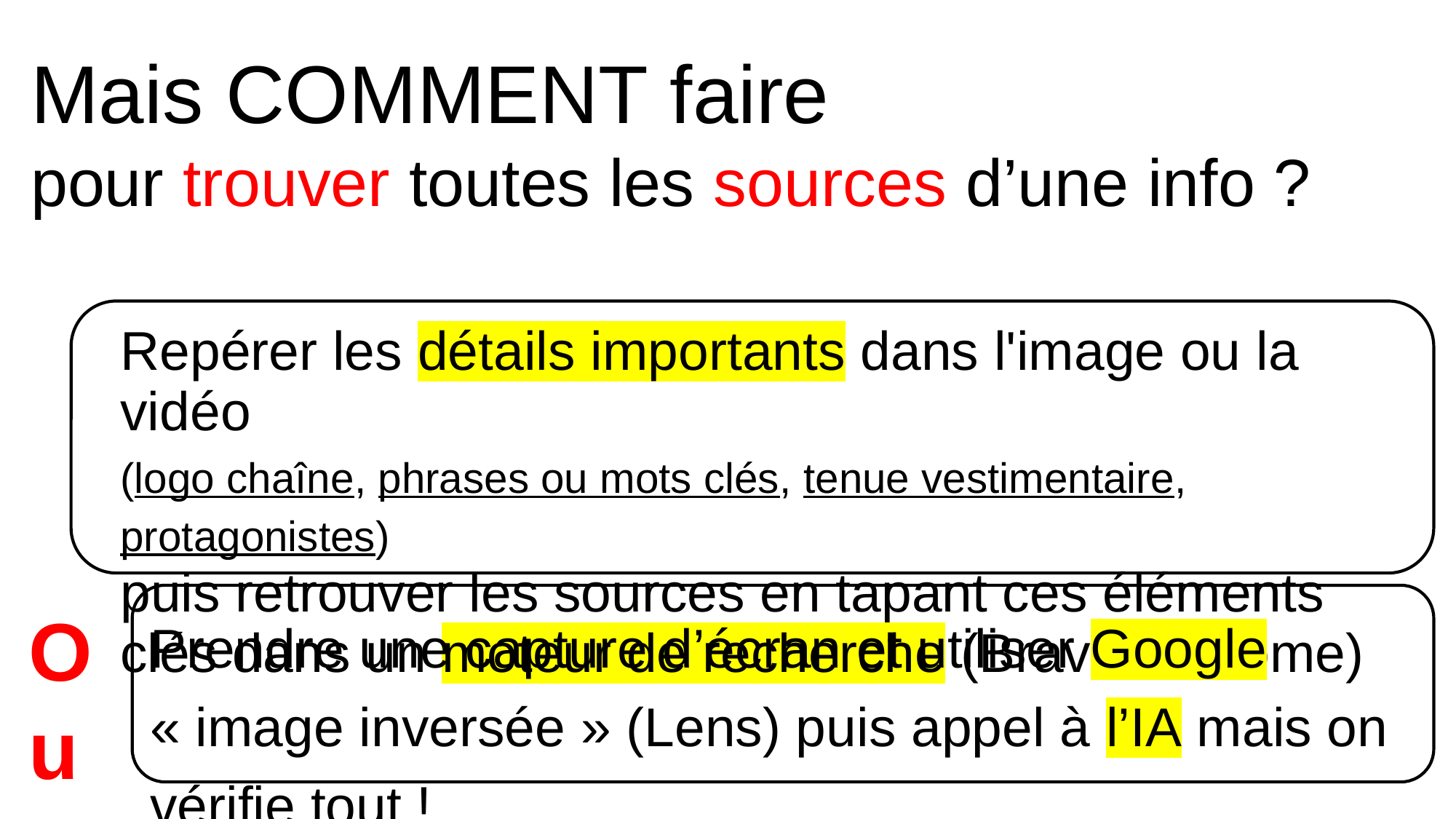

Mais COMMENT faire
pour trouver toutes les sources d’une info ?

Repérer les détails importants dans l'image ou la vidéo 
(logo chaîne, phrases ou mots clés, tenue vestimentaire, protagonistes)
puis retrouver les sources en tapant ces éléments clés dans un moteur de recherche (Brave, Chrome)

Ou
Prendre une capture d’écran et utiliser Google « image inversée » (Lens) puis appel à l’IA mais on vérifie tout !